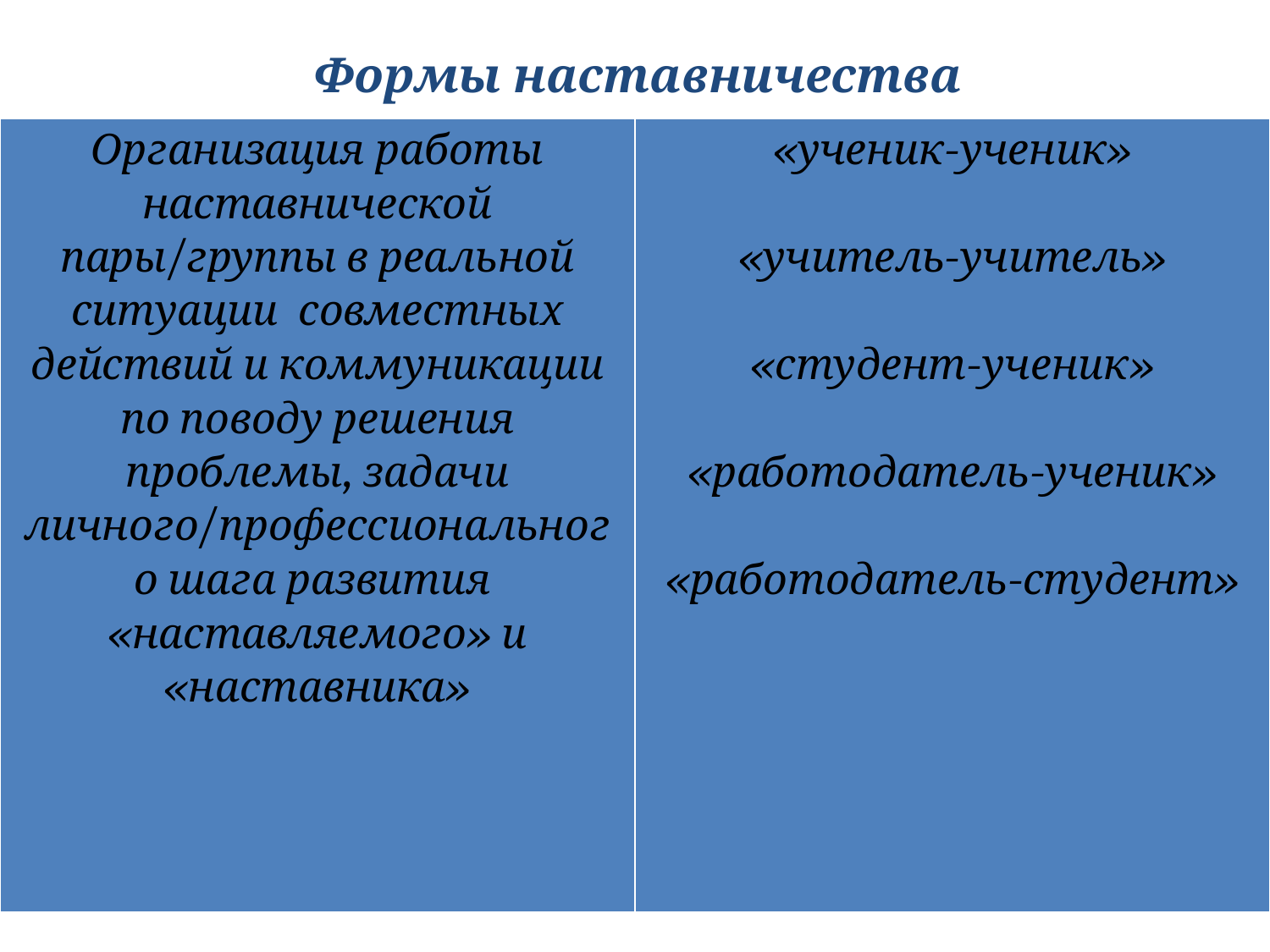

# Формы наставничества
| Организация работы наставнической пары/группы в реальной ситуации совместных действий и коммуникации по поводу решения проблемы, задачи личного/профессионального шага развития «наставляемого» и «наставника» | «ученик-ученик» «учитель-учитель» «студент-ученик» «работодатель-ученик» «работодатель-студент» |
| --- | --- |